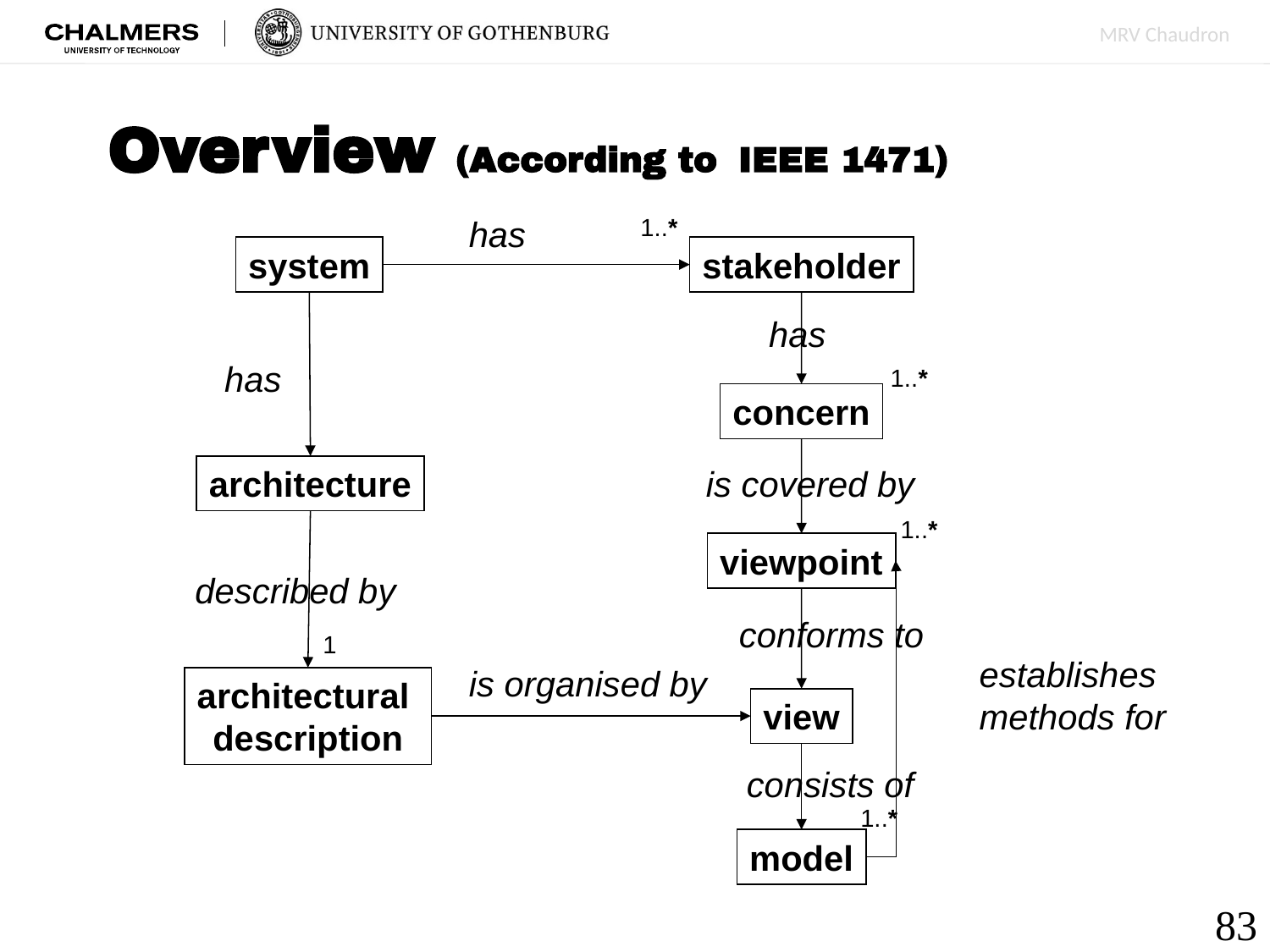

# Overview (According to IEEE 1471)
has
1..*
system
stakeholder
has
has
1..*
concern
architecture
is covered by
1..*
viewpoint
described by
conforms to
1
establishes
methods for
is organised by
architectural
description
view
consists of
1..*
model
83